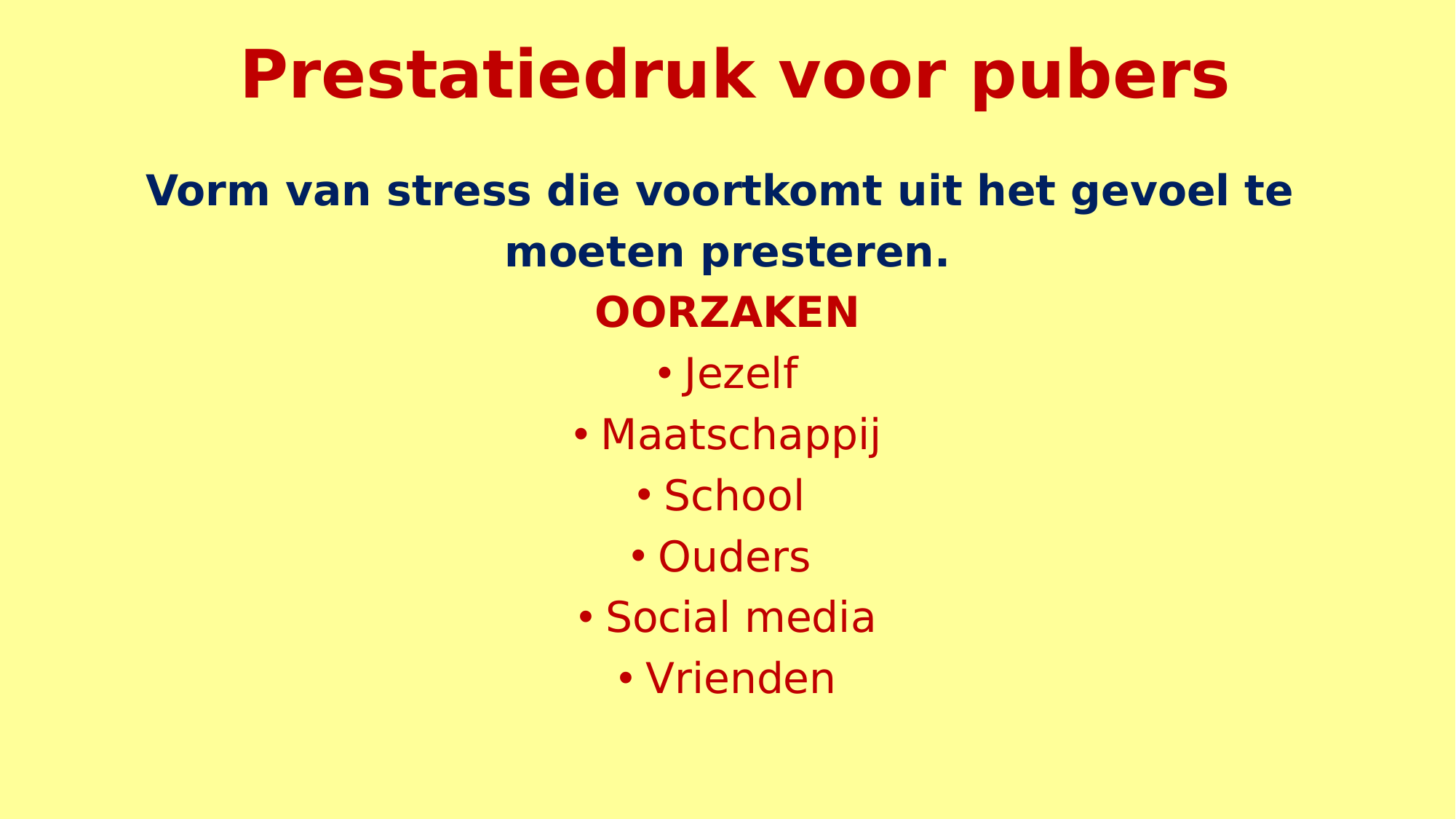

# Prestatiedruk voor pubers
Vorm van stress die voortkomt uit het gevoel te
moeten presteren.
OORZAKEN
Jezelf
Maatschappij
School
Ouders
Social media
Vrienden